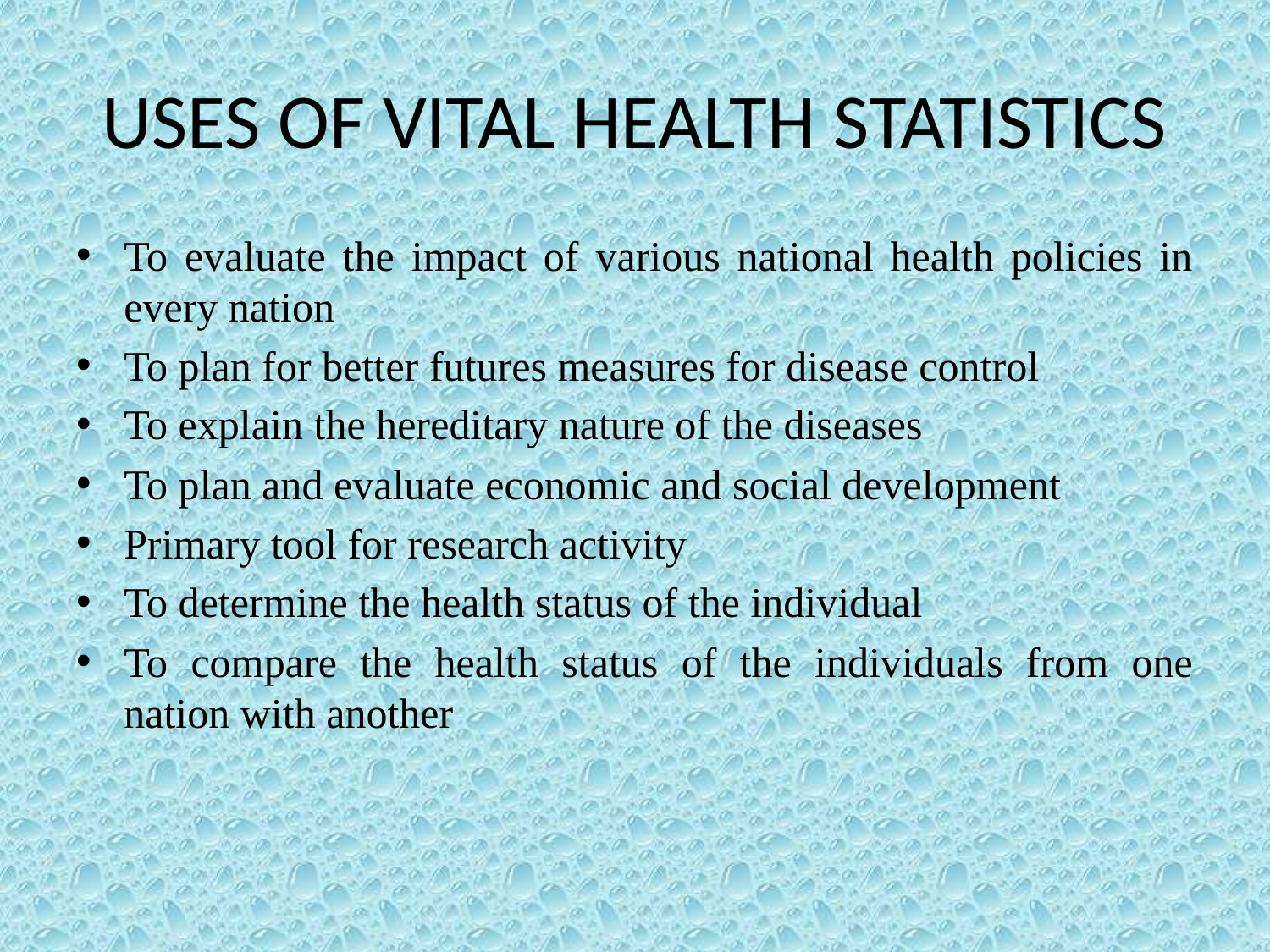

# USES OF VITAL HEALTH STATISTICS
To evaluate the impact of various national health policies in every nation
To plan for better futures measures for disease control
To explain the hereditary nature of the diseases
To plan and evaluate economic and social development
Primary tool for research activity
To determine the health status of the individual
To compare the health status of the individuals from one nation with another